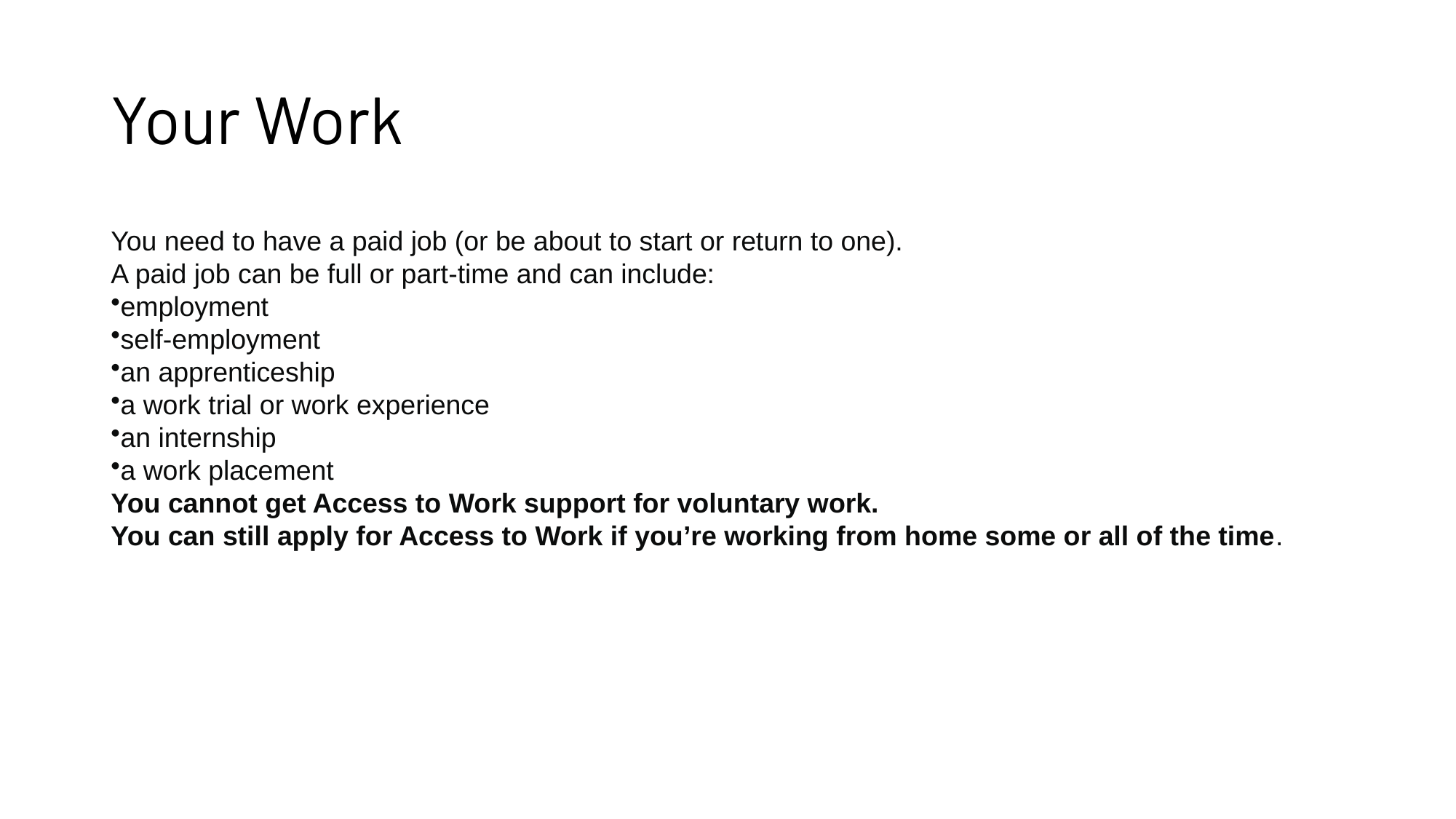

# Your Work
You need to have a paid job (or be about to start or return to one).
A paid job can be full or part-time and can include:
employment
self-employment
an apprenticeship
a work trial or work experience
an internship
a work placement
You cannot get Access to Work support for voluntary work.
You can still apply for Access to Work if you’re working from home some or all of the time.